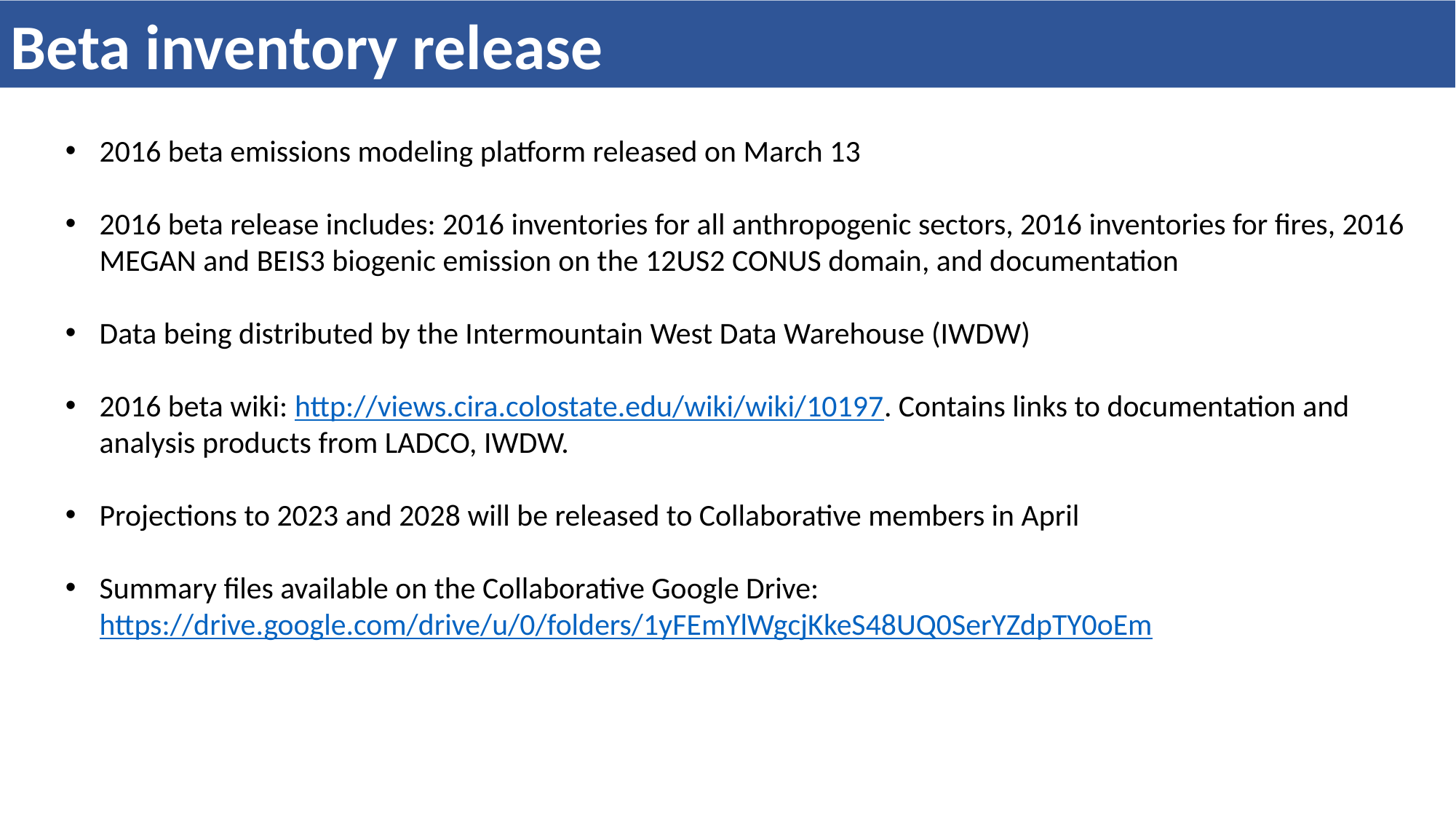

Beta inventory release
2016 beta emissions modeling platform released on March 13

2016 beta release includes: 2016 inventories for all anthropogenic sectors, 2016 inventories for fires, 2016 MEGAN and BEIS3 biogenic emission on the 12US2 CONUS domain, and documentation

Data being distributed by the Intermountain West Data Warehouse (IWDW)

2016 beta wiki: http://views.cira.colostate.edu/wiki/wiki/10197. Contains links to documentation and  analysis products from LADCO, IWDW.

Projections to 2023 and 2028 will be released to Collaborative members in April

Summary files available on the Collaborative Google Drive: https://drive.google.com/drive/u/0/folders/1yFEmYlWgcjKkeS48UQ0SerYZdpTY0oEm